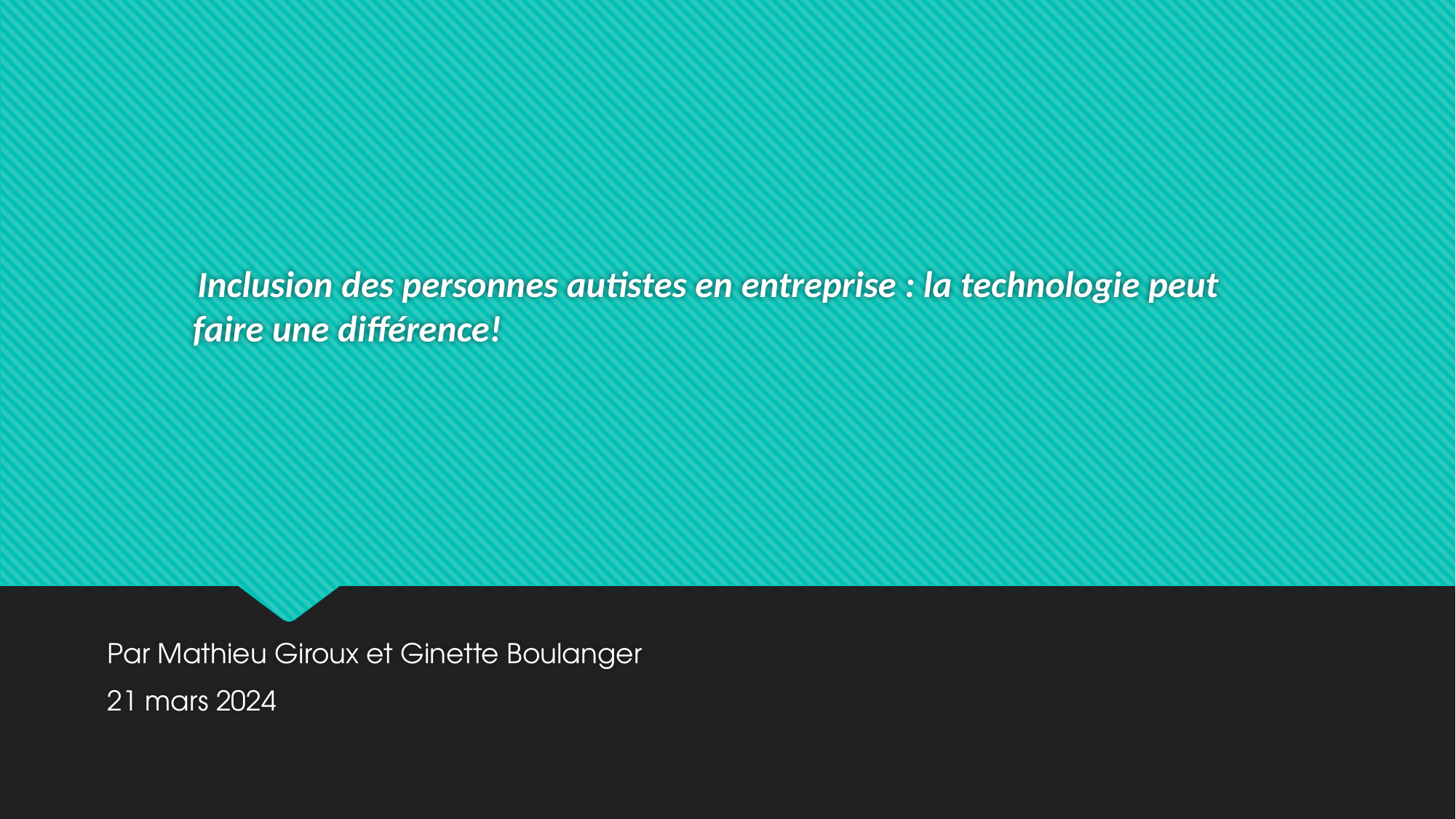

# Inclusion des personnes autistes en entreprise : la technologie peut faire une différence!
Par Mathieu Giroux et Ginette Boulanger
21 mars 2024